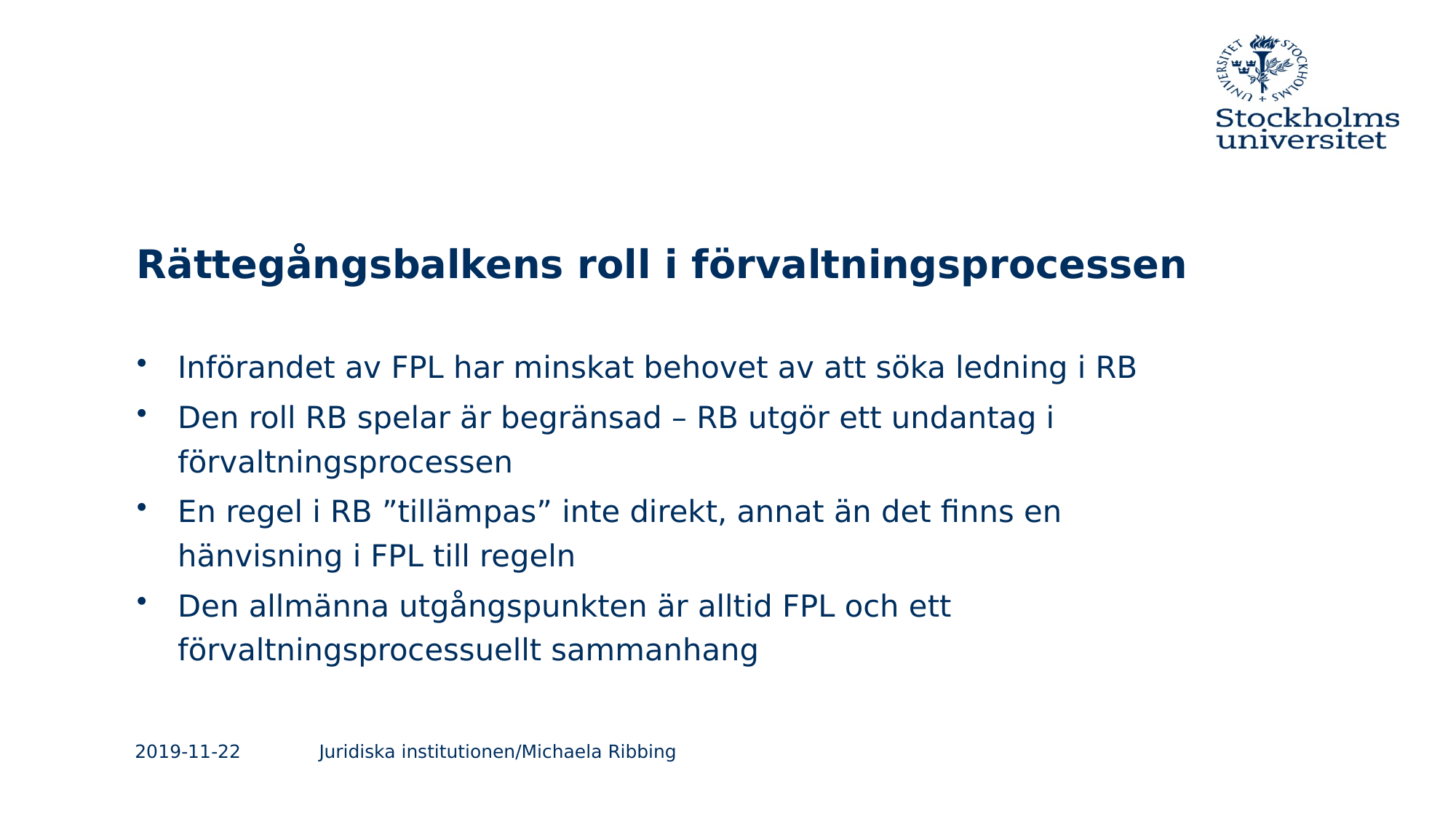

# Rättegångsbalkens roll i förvaltningsprocessen
Införandet av FPL har minskat behovet av att söka ledning i RB
Den roll RB spelar är begränsad – RB utgör ett undantag i förvaltningsprocessen
En regel i RB ”tillämpas” inte direkt, annat än det finns en hänvisning i FPL till regeln
Den allmänna utgångspunkten är alltid FPL och ett förvaltningsprocessuellt sammanhang

2019-11-22
Juridiska institutionen/Michaela Ribbing